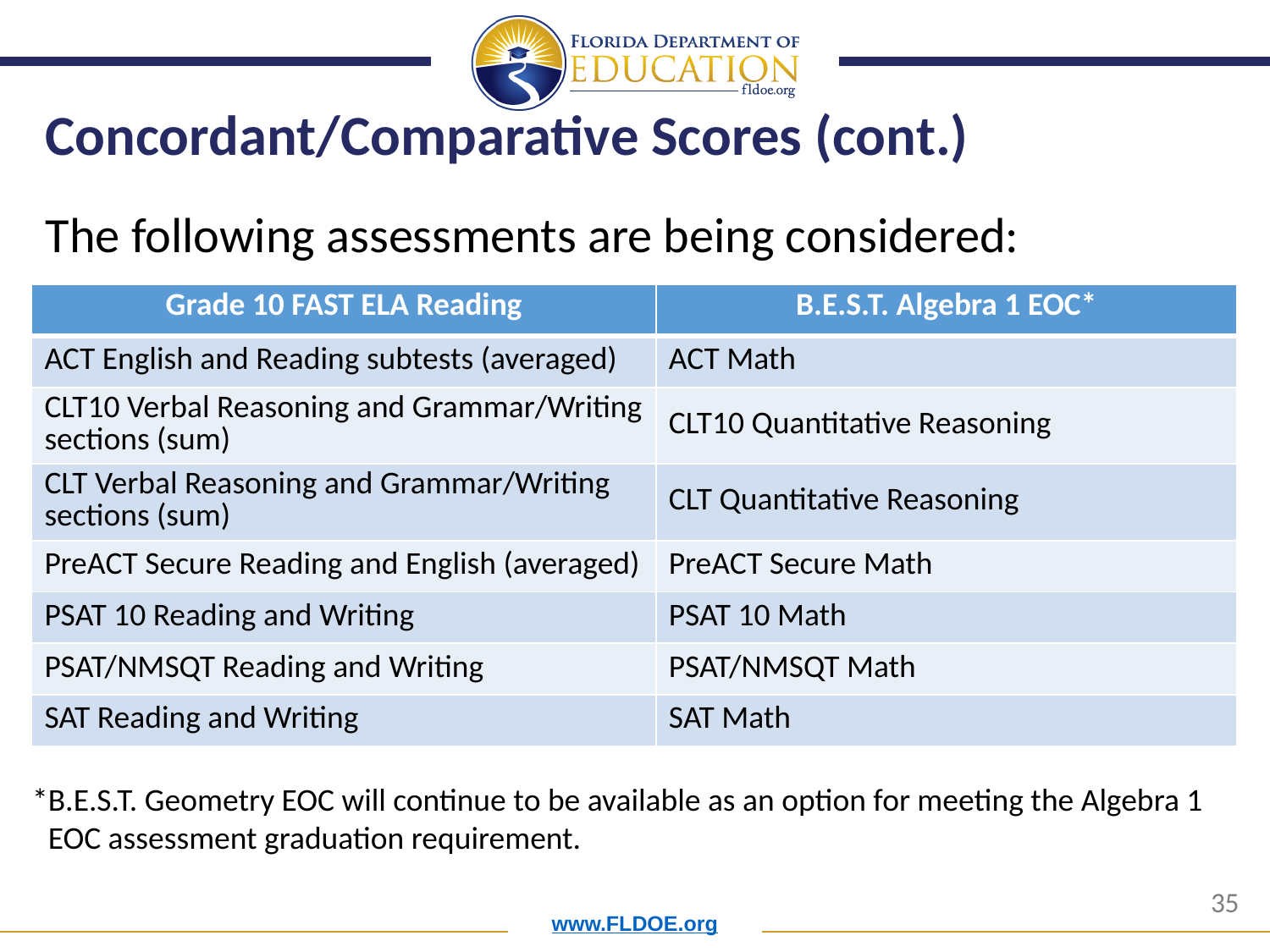

# Concordant/Comparative Scores (cont.)
The following assessments are being considered:

| Grade 10 FAST ELA Reading | B.E.S.T. Algebra 1 EOC\* |
| --- | --- |
| ACT English and Reading subtests (averaged) | ACT Math |
| CLT10 Verbal Reasoning and Grammar/Writing sections (sum) | CLT10 Quantitative Reasoning |
| CLT Verbal Reasoning and Grammar/Writing sections (sum) | CLT Quantitative Reasoning |
| PreACT Secure Reading and English (averaged) | PreACT Secure Math |
| PSAT 10 Reading and Writing | PSAT 10 Math |
| PSAT/NMSQT Reading and Writing | PSAT/NMSQT Math |
| SAT Reading and Writing | SAT Math |
*B.E.S.T. Geometry EOC will continue to be available as an option for meeting the Algebra 1 EOC assessment graduation requirement.